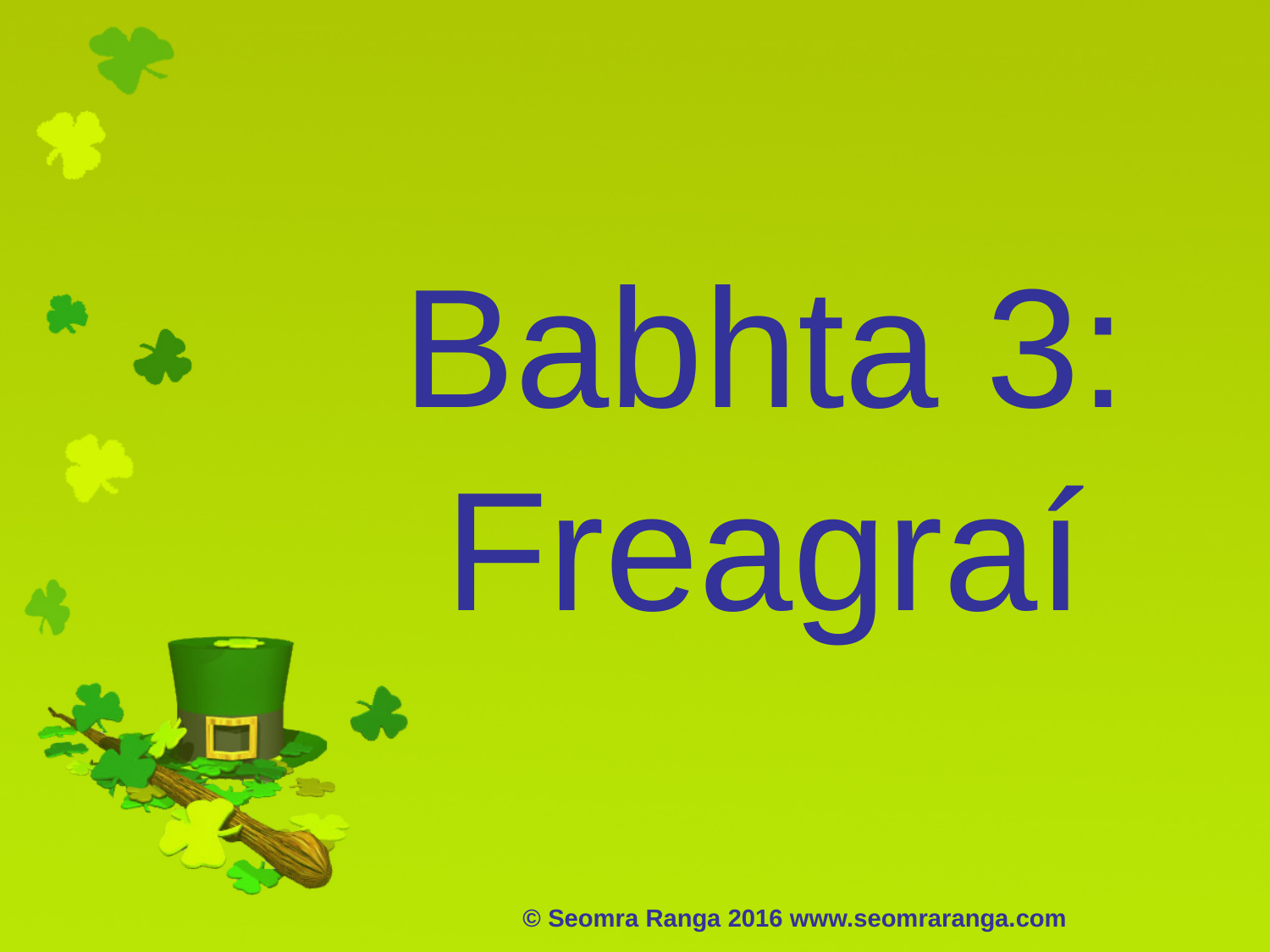

# Babhta 3: Freagraí
© Seomra Ranga 2016 www.seomraranga.com